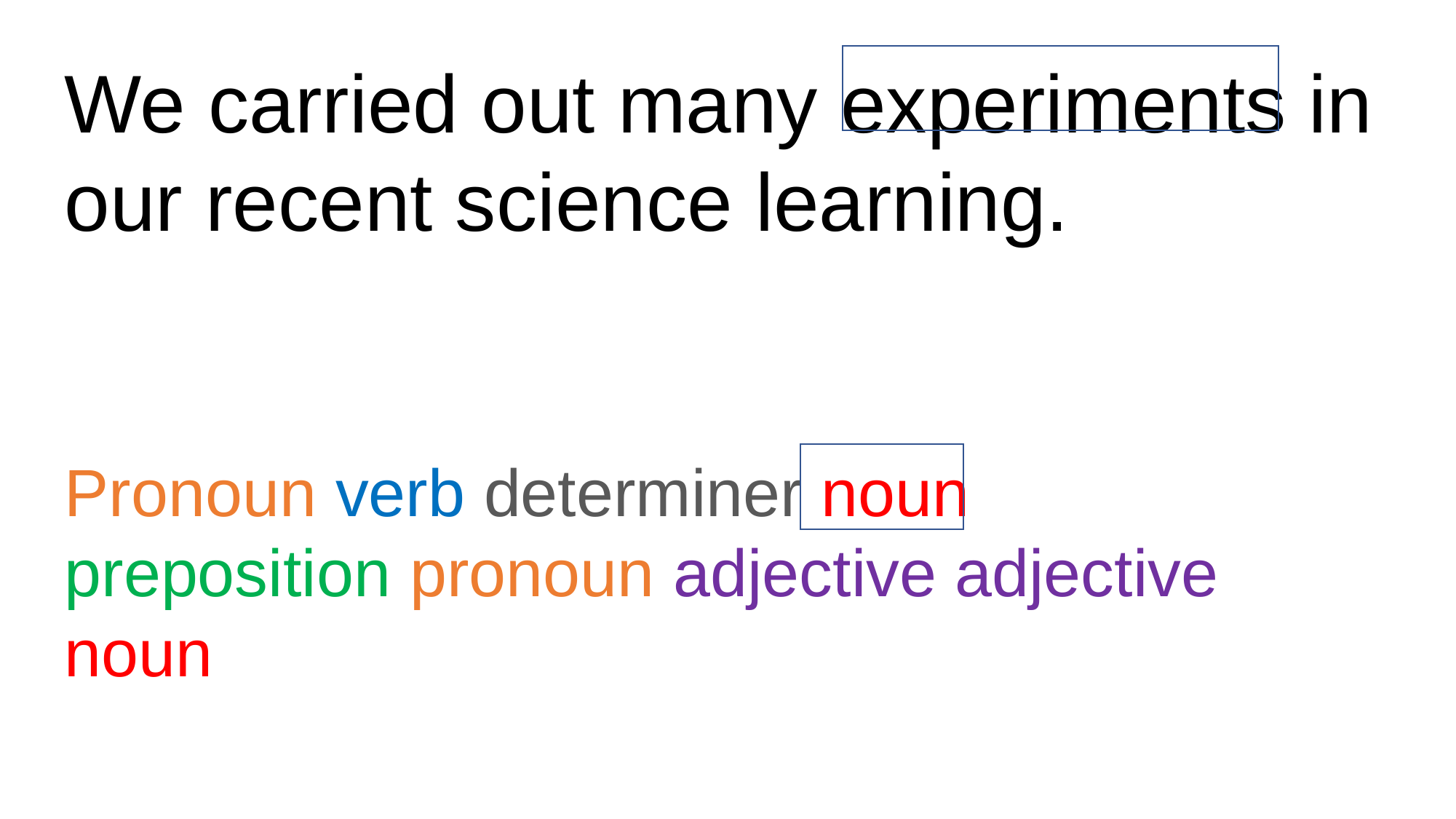

We carried out many experiments in our recent science learning.

Pronoun verb determiner noun preposition pronoun adjective adjective noun